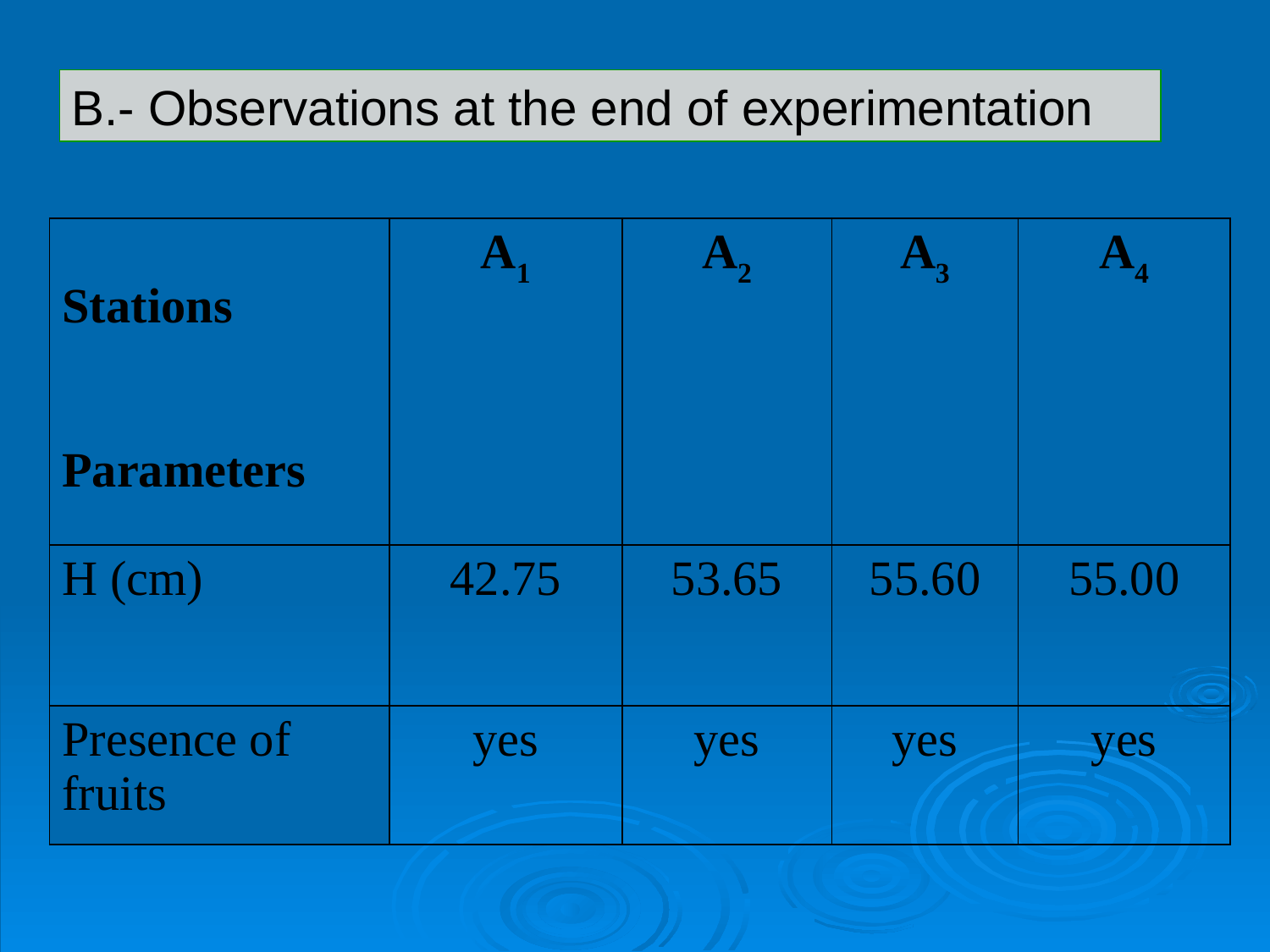

B.- Observations at the end of experimentation
| Stations Parameters | A1 | A2 | A3 | A4 |
| --- | --- | --- | --- | --- |
| H (cm) | 42.75 | 53.65 | 55.60 | 55.00 |
| Presence of fruits | yes | yes | yes | yes |